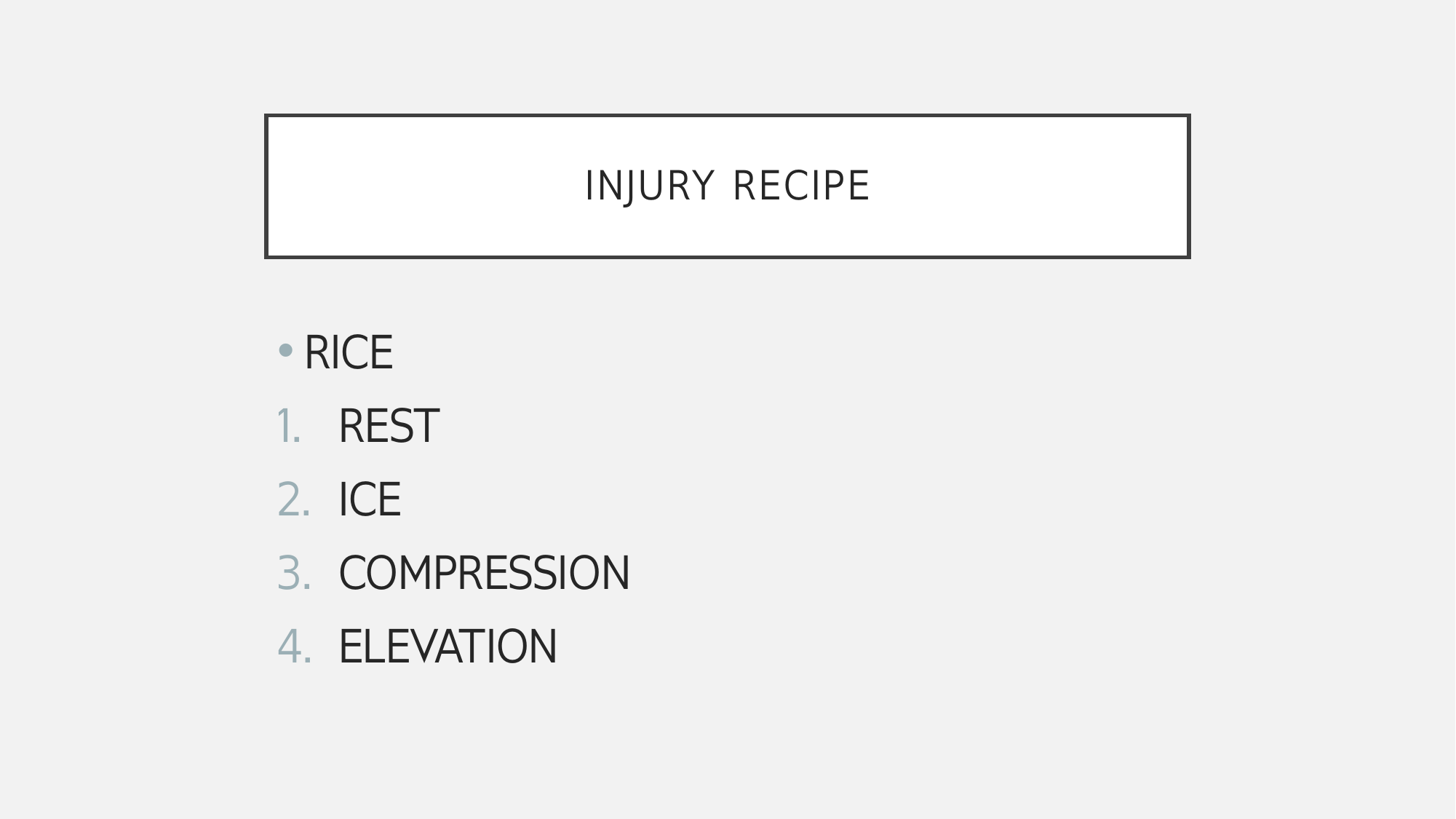

# Injury recipe
RICE
REST
ICE
COMPRESSION
ELEVATION